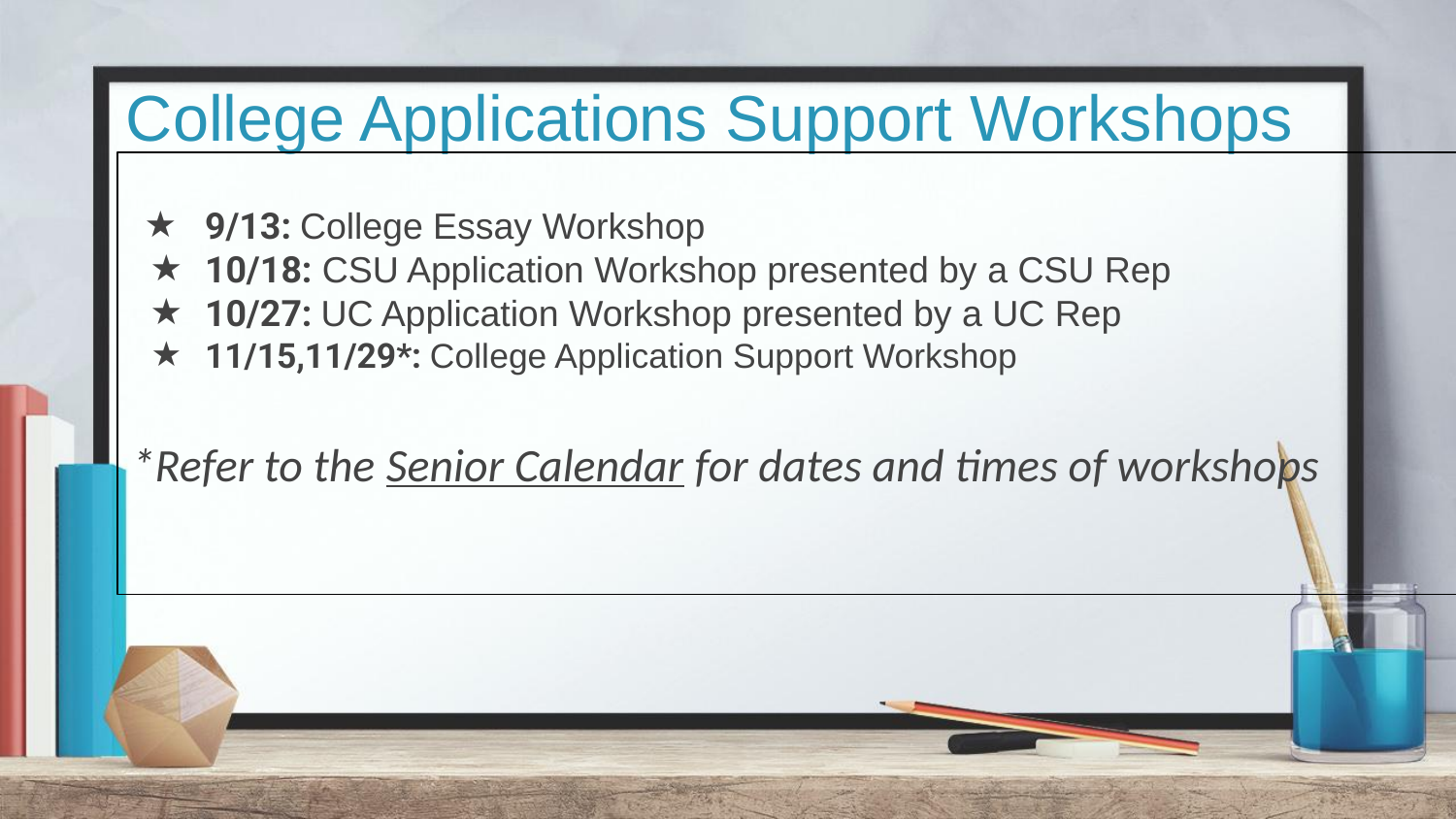

# College Applications Support Workshops

9/13: College Essay Workshop
10/18: CSU Application Workshop presented by a CSU Rep
10/27: UC Application Workshop presented by a UC Rep
11/15,11/29*: College Application Support Workshop
*Refer to the Senior Calendar for dates and times of workshops